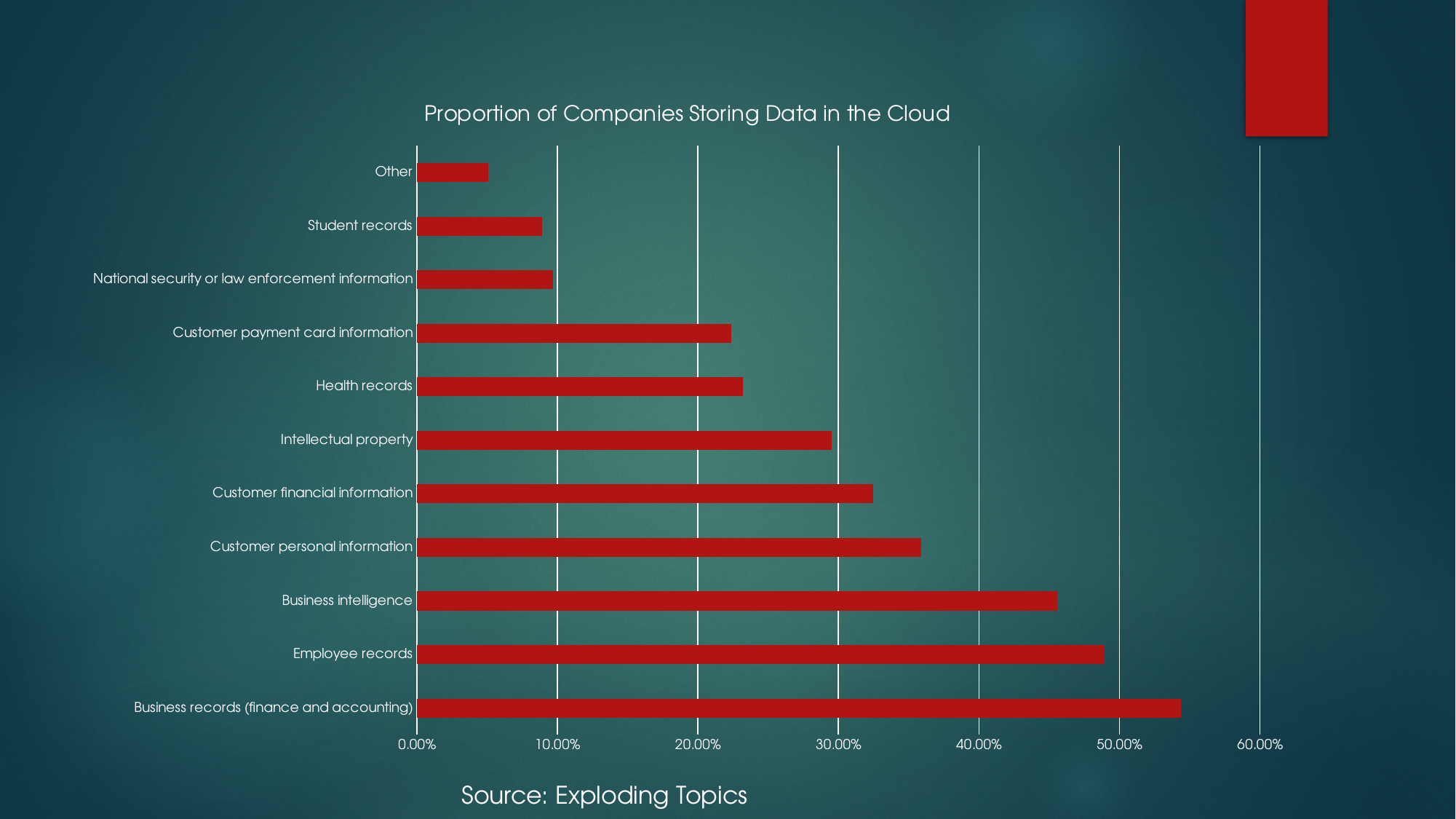

### Chart:

| Category | Proportion of Companies Storing Data in the Cloud |
|---|---|
| Business records (finance and accounting) | 0.544 |
| Employee records | 0.489 |
| Business intelligence | 0.456 |
| Customer personal information | 0.359 |
| Customer financial information | 0.325 |
| Intellectual property | 0.295 |
| Health records | 0.232 |
| Customer payment card information | 0.224 |
| National security or law enforcement information | 0.097 |
| Student records | 0.089 |
| Other | 0.051 |
Source: Exploding Topics